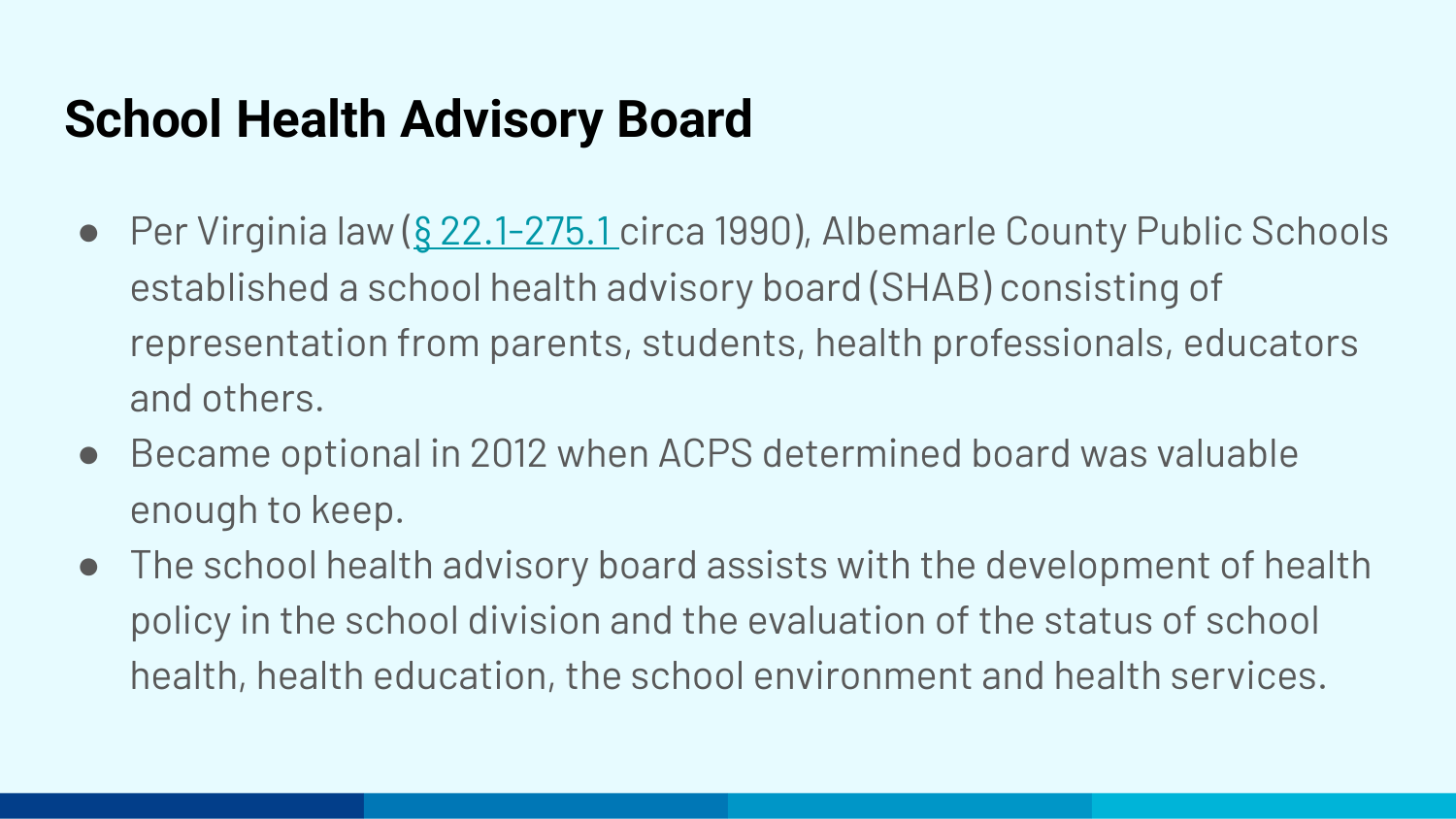

# School Health Advisory Board
Per Virginia law (§ 22.1-275.1 circa 1990), Albemarle County Public Schools established a school health advisory board (SHAB) consisting of representation from parents, students, health professionals, educators and others.
Became optional in 2012 when ACPS determined board was valuable enough to keep.
The school health advisory board assists with the development of health policy in the school division and the evaluation of the status of school health, health education, the school environment and health services.